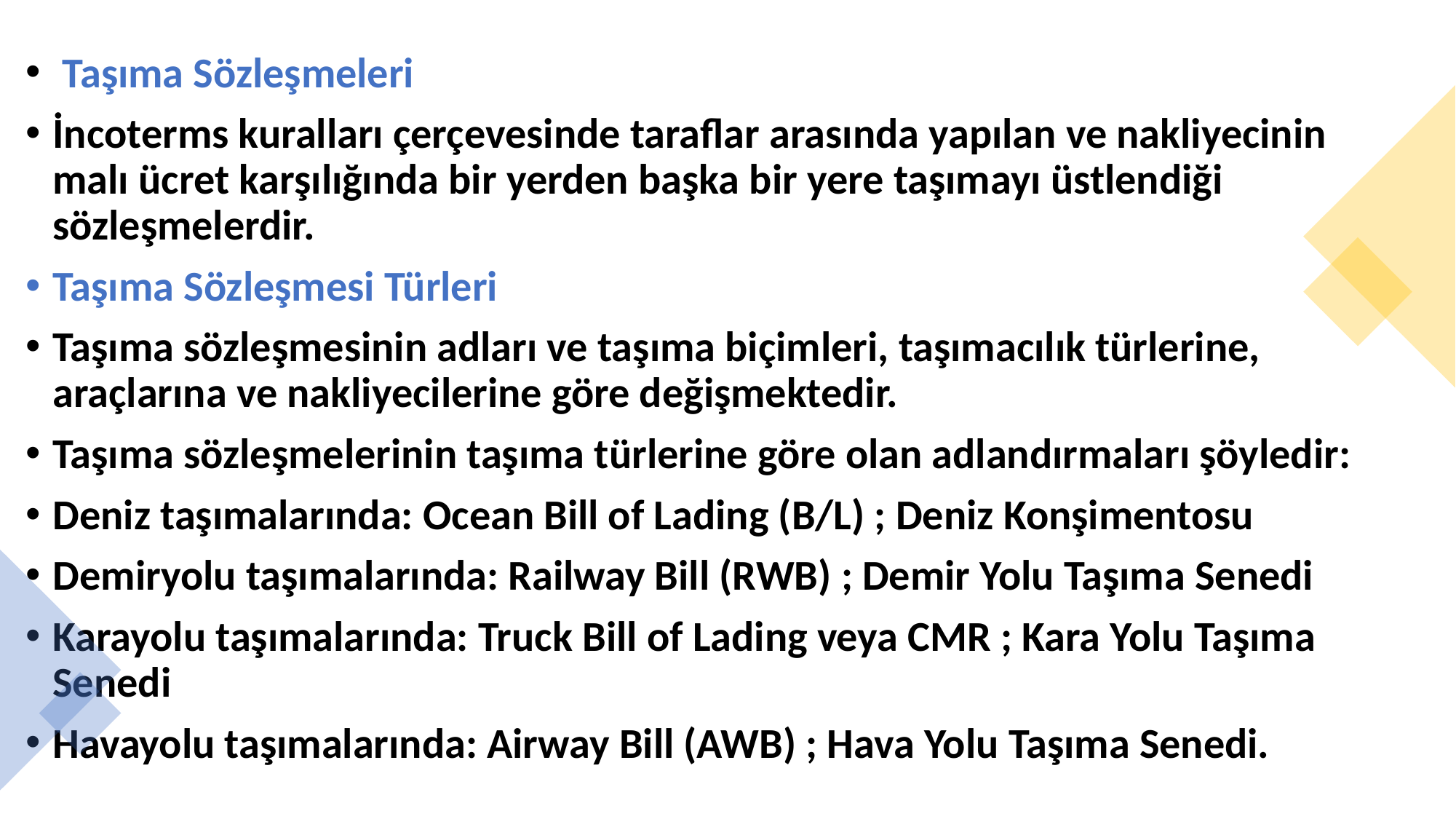

Taşıma Sözleşmeleri
İncoterms kuralları çerçevesinde taraflar arasında yapılan ve nakliyecinin malı ücret karşılığında bir yerden başka bir yere taşımayı üstlendiği sözleşmelerdir.
Taşıma Sözleşmesi Türleri
Taşıma sözleşmesinin adları ve taşıma biçimleri, taşımacılık türlerine, araçlarına ve nakliyecilerine göre değişmektedir.
Taşıma sözleşmelerinin taşıma türlerine göre olan adlandırmaları şöyledir:
Deniz taşımalarında: Ocean Bill of Lading (B/L) ; Deniz Konşimentosu
Demiryolu taşımalarında: Railway Bill (RWB) ; Demir Yolu Taşıma Senedi
Karayolu taşımalarında: Truck Bill of Lading veya CMR ; Kara Yolu Taşıma Senedi
Havayolu taşımalarında: Airway Bill (AWB) ; Hava Yolu Taşıma Senedi.